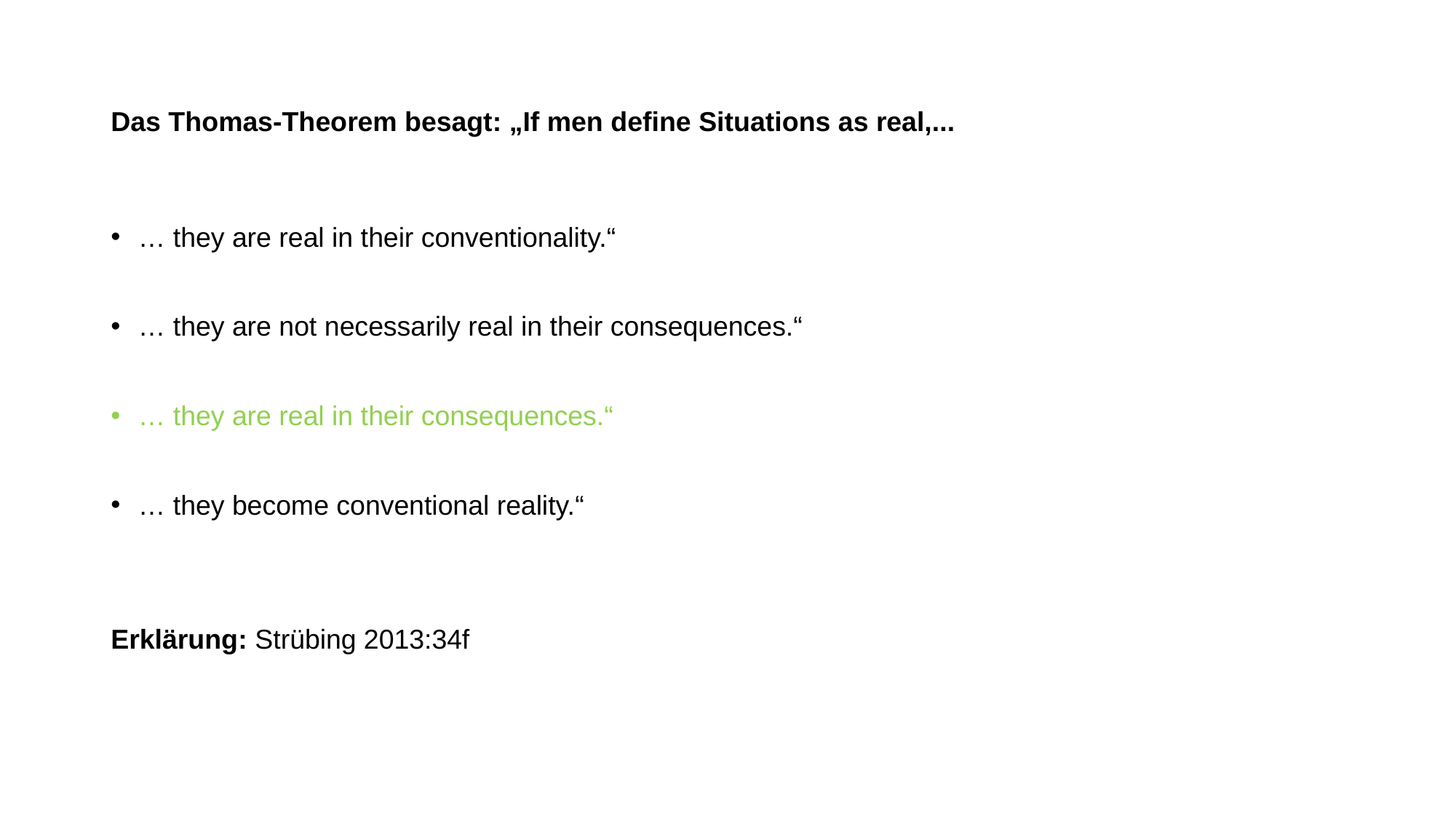

# Das Thomas-Theorem besagt: „If men define Situations as real,...
… they are real in their conventionality.“

… they are not necessarily real in their consequences.“

… they are real in their consequences.“

… they become conventional reality.“

Erklärung: Strübing 2013:34f